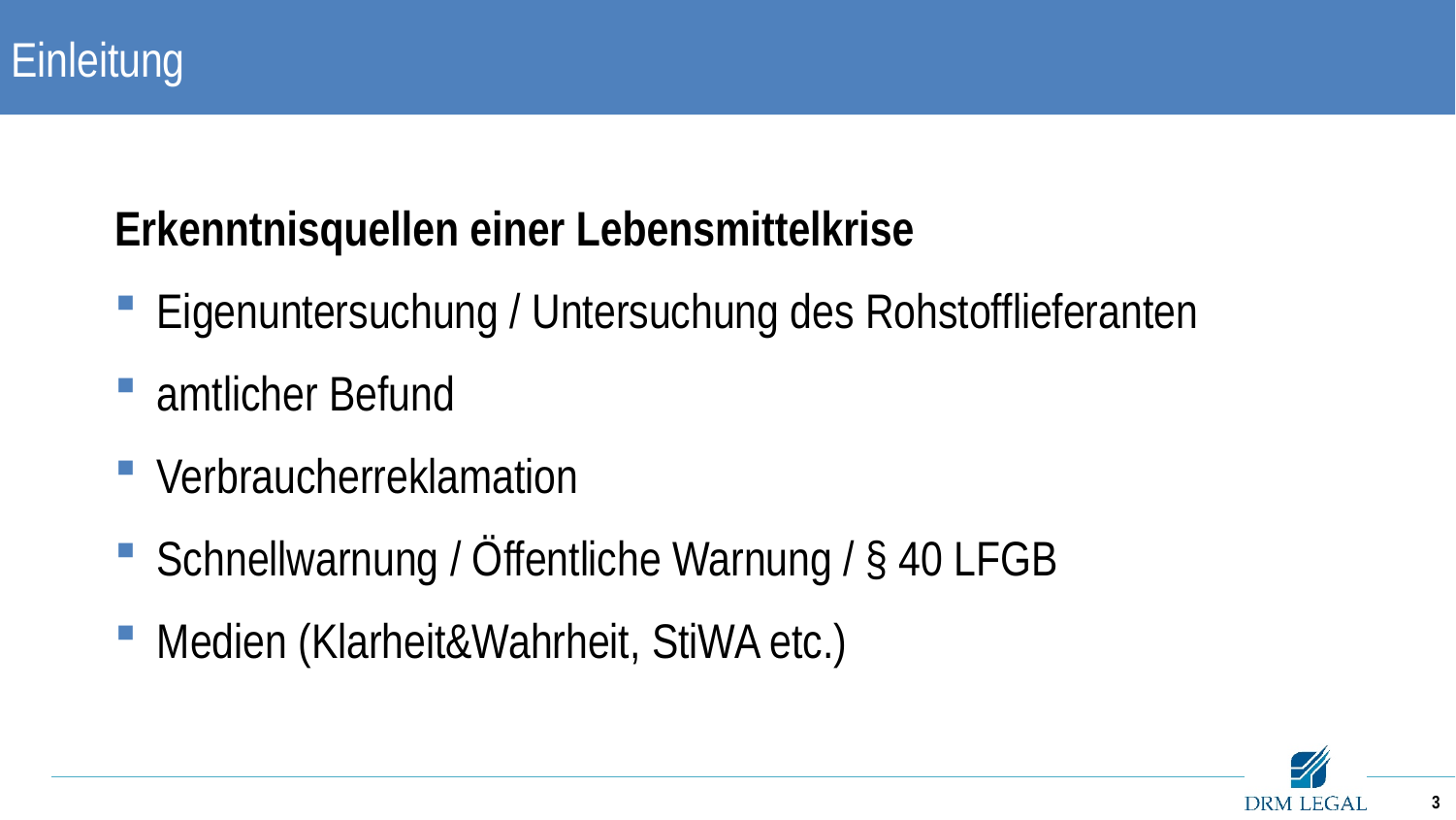

# Einleitung

Erkenntnisquellen einer Lebensmittelkrise
Eigenuntersuchung / Untersuchung des Rohstofflieferanten
amtlicher Befund
Verbraucherreklamation
Schnellwarnung / Öffentliche Warnung / § 40 LFGB
Medien (Klarheit&Wahrheit, StiWA etc.)

3